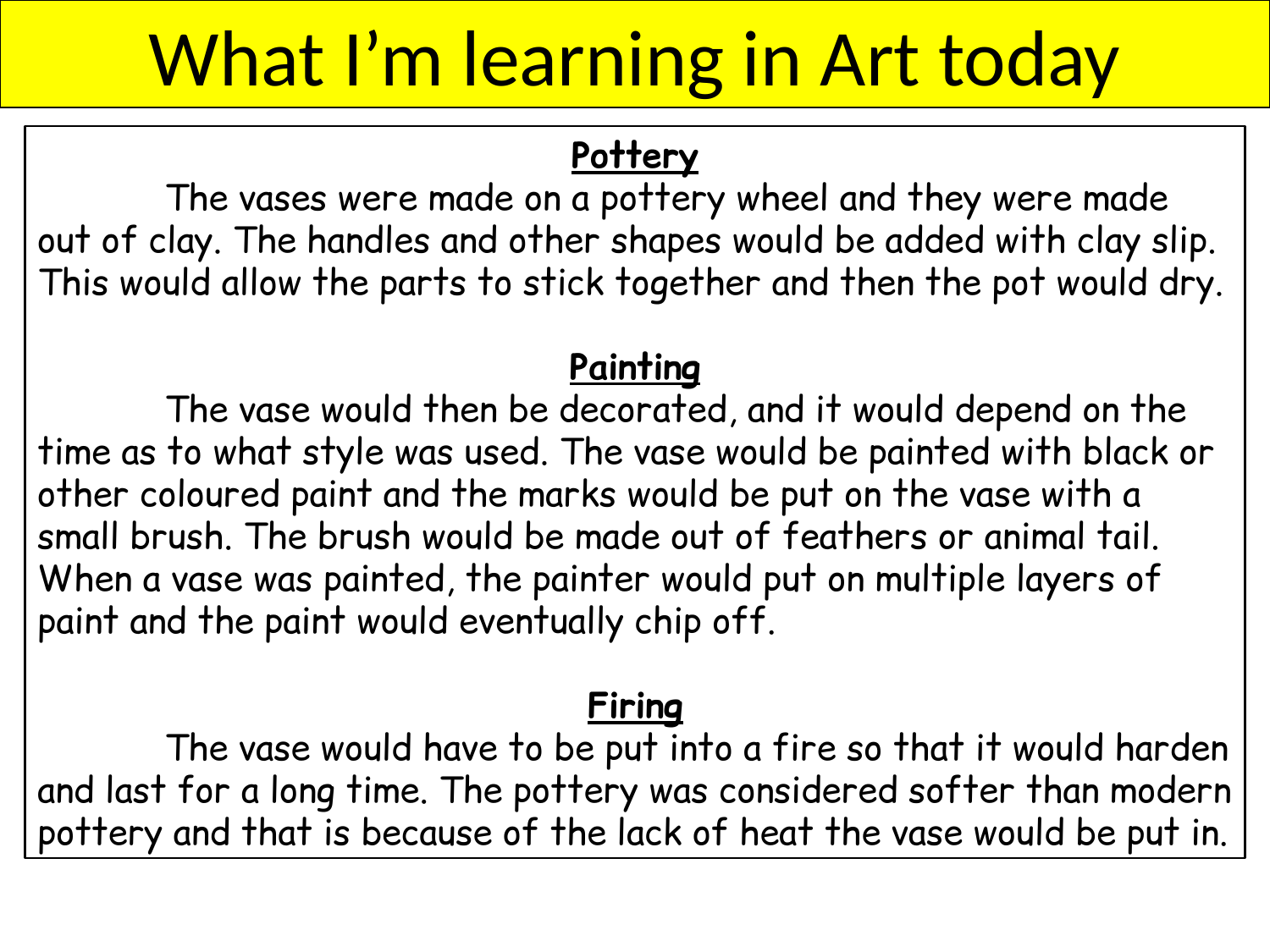

What I’m learning in Art today
Pottery
	The vases were made on a pottery wheel and they were made out of clay. The handles and other shapes would be added with clay slip.
This would allow the parts to stick together and then the pot would dry.

Painting
	The vase would then be decorated, and it would depend on the time as to what style was used. The vase would be painted with black or other coloured paint and the marks would be put on the vase with a small brush. The brush would be made out of feathers or animal tail. When a vase was painted, the painter would put on multiple layers of paint and the paint would eventually chip off.

Firing
	The vase would have to be put into a fire so that it would harden and last for a long time. The pottery was considered softer than modern pottery and that is because of the lack of heat the vase would be put in.